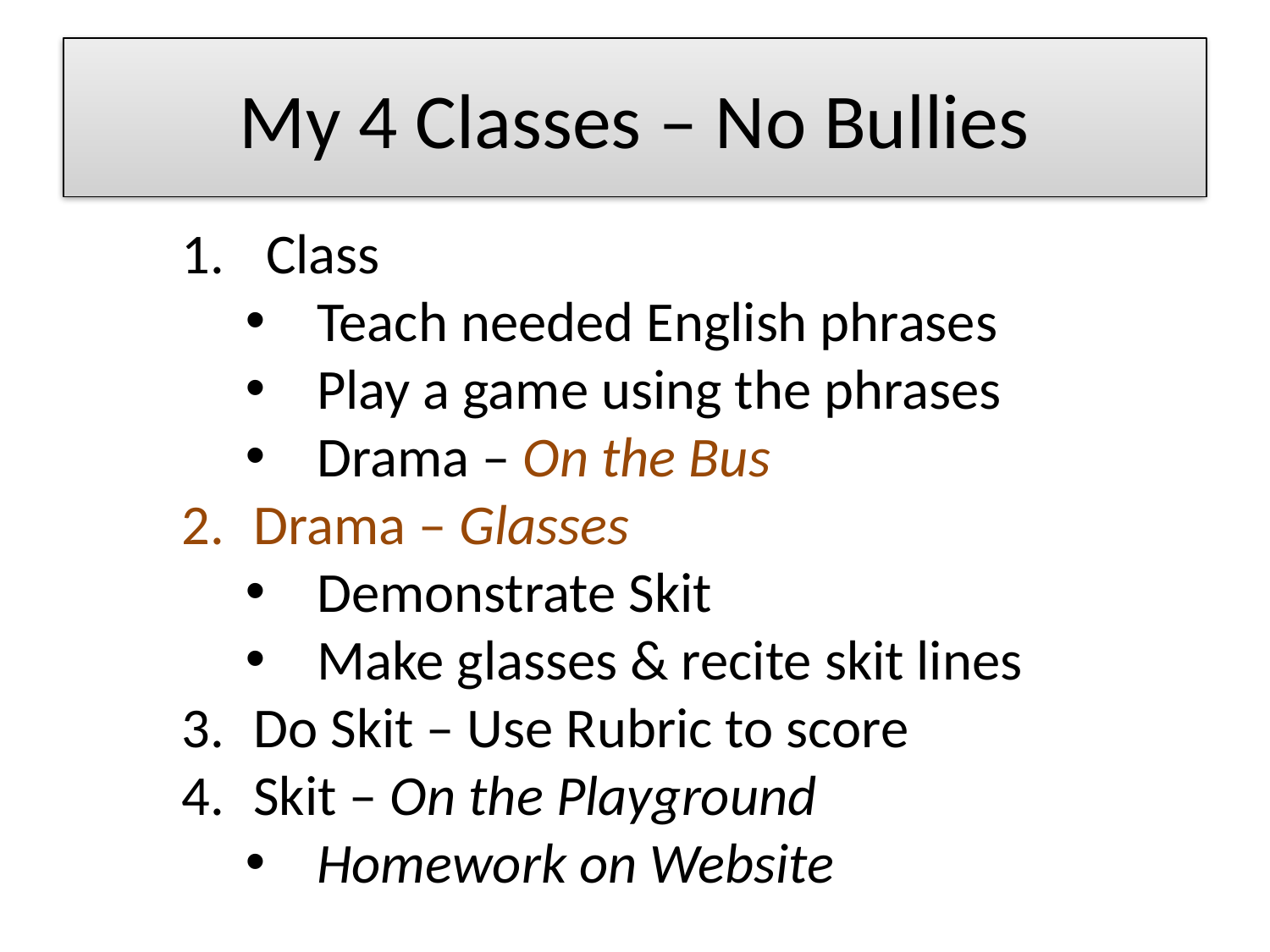

# My 4 Classes – No Bullies
 Class
Teach needed English phrases
Play a game using the phrases
Drama – On the Bus
Drama – Glasses
Demonstrate Skit
Make glasses & recite skit lines
Do Skit – Use Rubric to score
Skit – On the Playground
Homework on Website